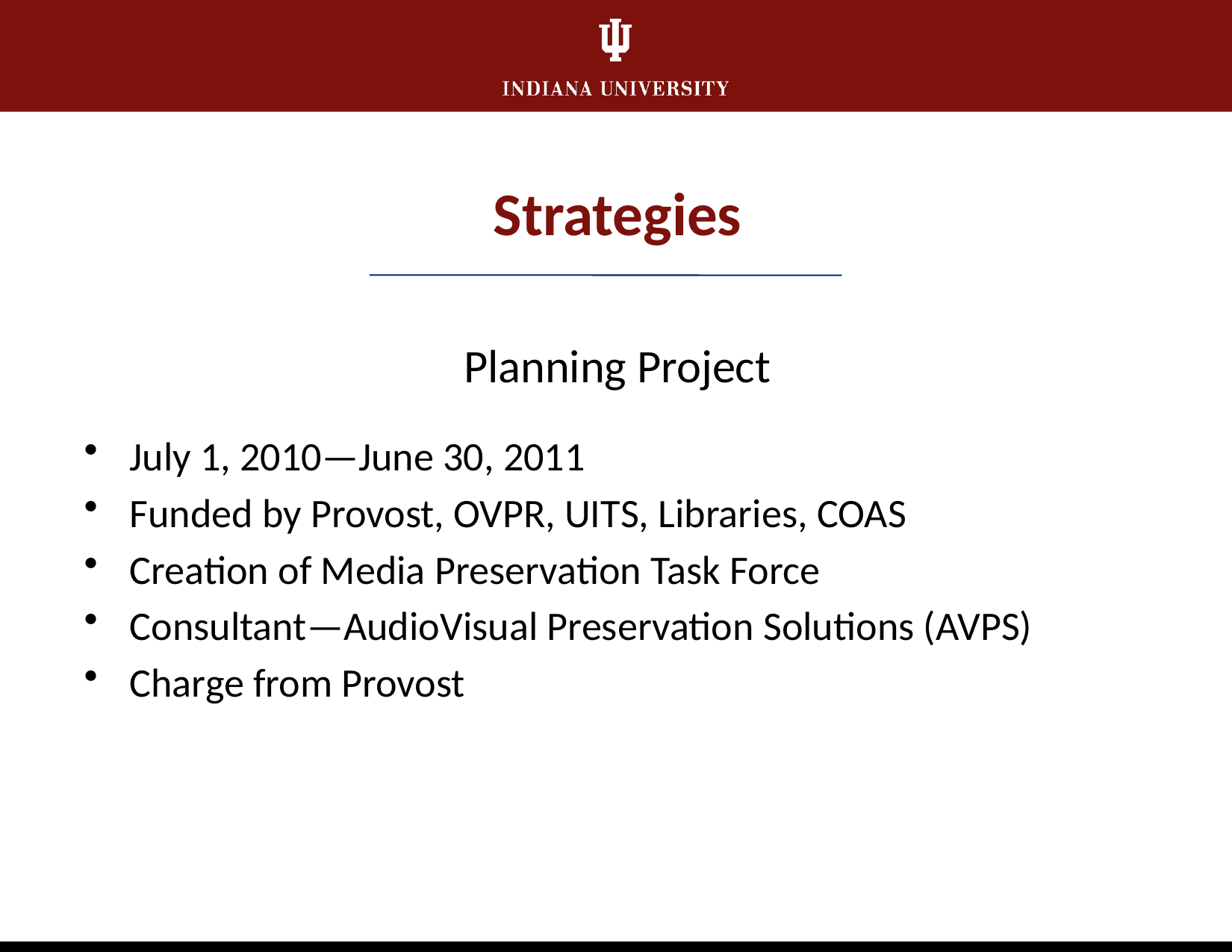

Strategies

Planning Project

July 1, 2010—June 30, 2011
Funded by Provost, OVPR, UITS, Libraries, COAS
Creation of Media Preservation Task Force
Consultant—AudioVisual Preservation Solutions (AVPS)
Charge from Provost